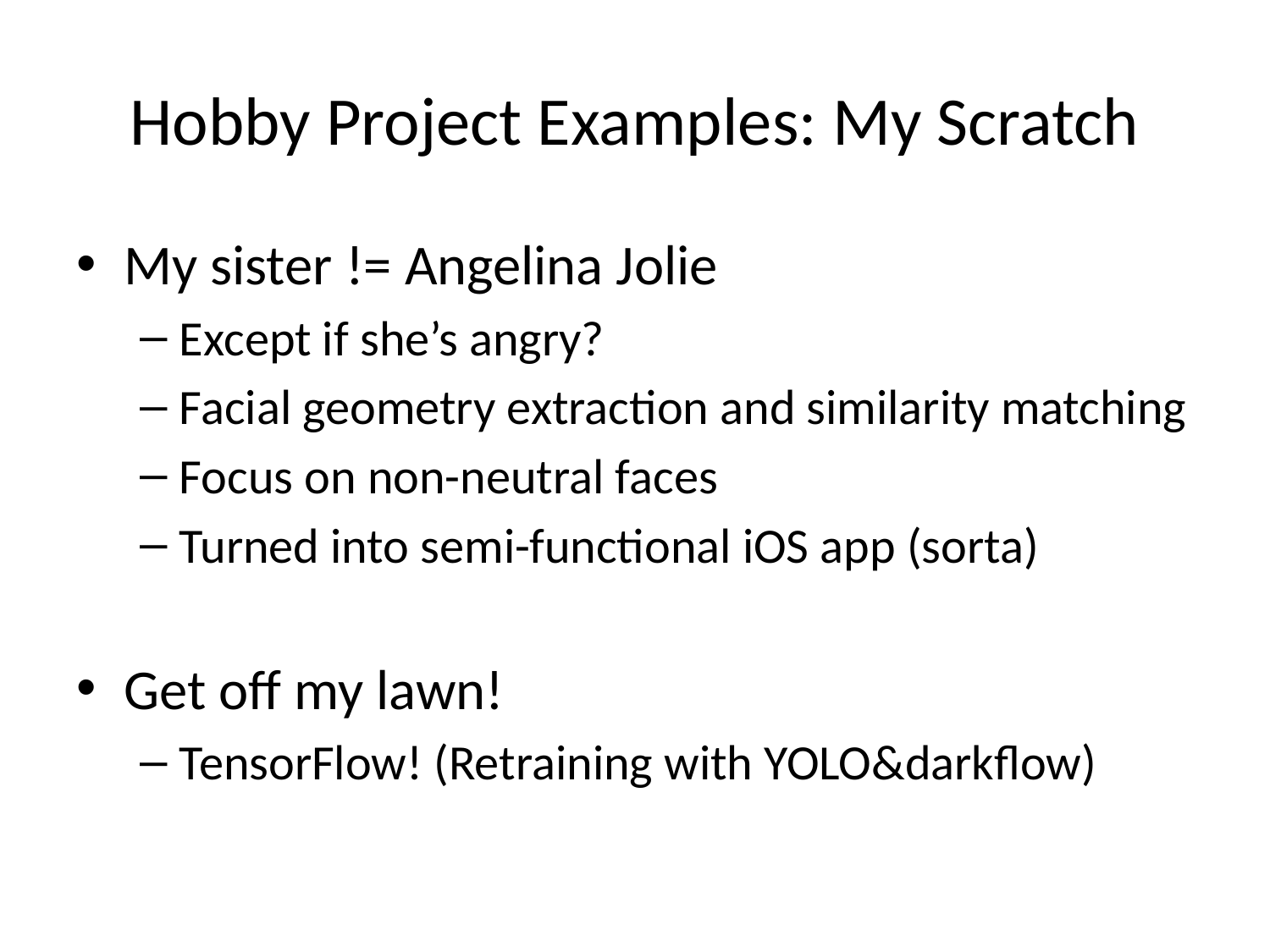

# Hobby Project Examples: My Scratch
My sister != Angelina Jolie
Except if she’s angry?
Facial geometry extraction and similarity matching
Focus on non-neutral faces
Turned into semi-functional iOS app (sorta)

Get off my lawn!
TensorFlow! (Retraining with YOLO&darkflow)